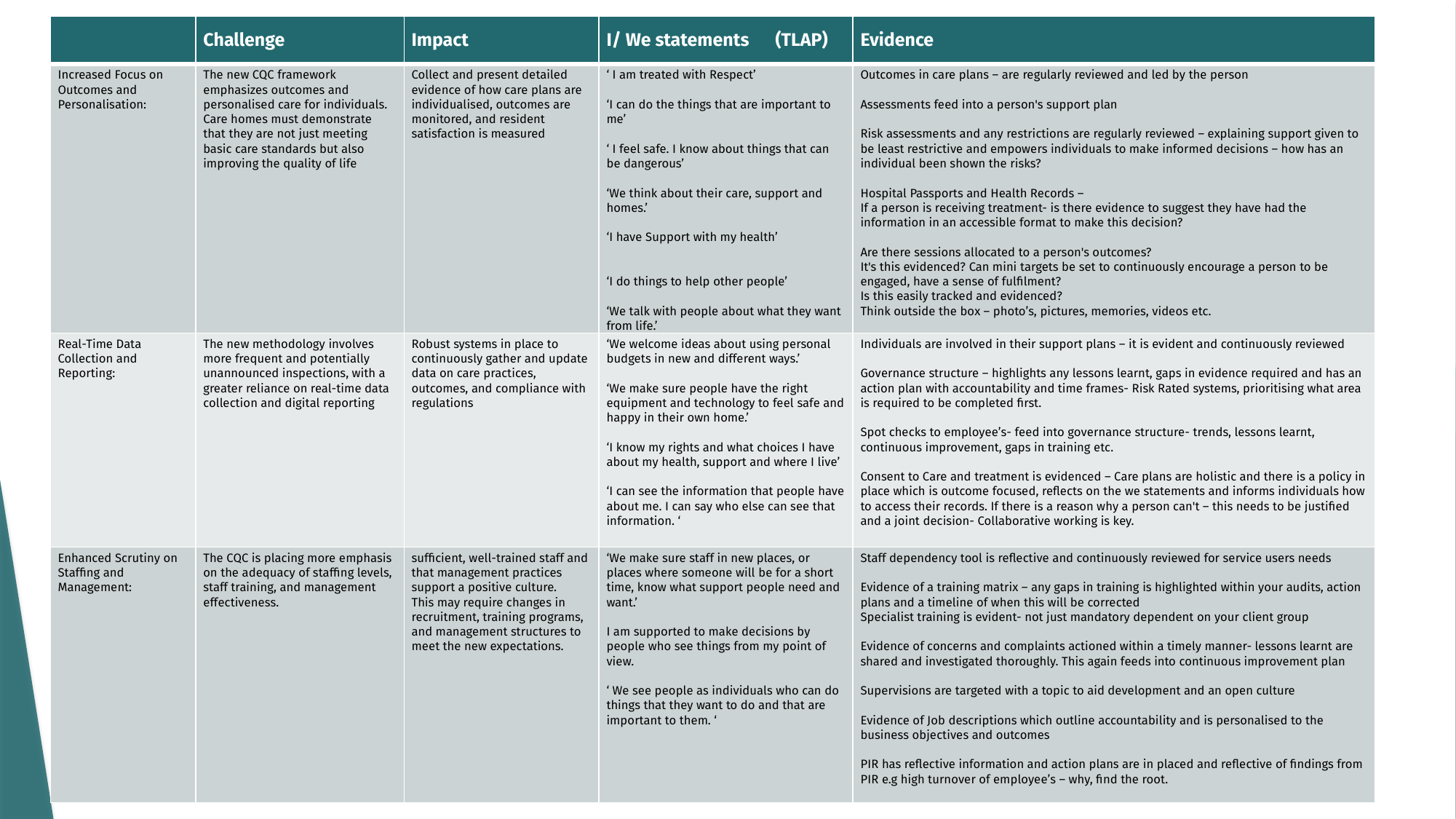

https://www.cqc.org.uk/guidance-providers/autistic-people-learning-disability/quality-life-tool
|  | Challenge | Impact | I/ We statements (TLAP) | Evidence |
| --- | --- | --- | --- | --- |
| Increased Focus on Outcomes and Personalisation: | The new CQC framework emphasizes outcomes and personalised care for individuals. Care homes must demonstrate that they are not just meeting basic care standards but also improving the quality of life | Collect and present detailed evidence of how care plans are individualised, outcomes are monitored, and resident satisfaction is measured | ‘ I am treated with Respect’ ‘I can do the things that are important to me’ ‘ I feel safe. I know about things that can be dangerous’ ‘We think about their care, support and homes.’ ‘I have Support with my health’ ‘I do things to help other people’ ‘We talk with people about what they want from life.’ | Outcomes in care plans – are regularly reviewed and led by the person Assessments feed into a person's support plan Risk assessments and any restrictions are regularly reviewed – explaining support given to be least restrictive and empowers individuals to make informed decisions – how has an individual been shown the risks? Hospital Passports and Health Records – If a person is receiving treatment- is there evidence to suggest they have had the information in an accessible format to make this decision? Are there sessions allocated to a person's outcomes? It's this evidenced? Can mini targets be set to continuously encourage a person to be engaged, have a sense of fulfilment? Is this easily tracked and evidenced? Think outside the box – photo’s, pictures, memories, videos etc. |
| Real-Time Data Collection and Reporting: | The new methodology involves more frequent and potentially unannounced inspections, with a greater reliance on real-time data collection and digital reporting | Robust systems in place to continuously gather and update data on care practices, outcomes, and compliance with regulations | ‘We welcome ideas about using personal budgets in new and different ways.’ ‘We make sure people have the right equipment and technology to feel safe and happy in their own home.’ ‘I know my rights and what choices I have about my health, support and where I live’ ‘I can see the information that people have about me. I can say who else can see that information. ‘ | Individuals are involved in their support plans – it is evident and continuously reviewed Governance structure – highlights any lessons learnt, gaps in evidence required and has an action plan with accountability and time frames- Risk Rated systems, prioritising what area is required to be completed first. Spot checks to employee’s- feed into governance structure- trends, lessons learnt, continuous improvement, gaps in training etc. Consent to Care and treatment is evidenced – Care plans are holistic and there is a policy in place which is outcome focused, reflects on the we statements and informs individuals how to access their records. If there is a reason why a person can't – this needs to be justified and a joint decision- Collaborative working is key. |
| Enhanced Scrutiny on Staffing and Management: | The CQC is placing more emphasis on the adequacy of staffing levels, staff training, and management effectiveness. | sufficient, well-trained staff and that management practices support a positive culture. This may require changes in recruitment, training programs, and management structures to meet the new expectations. | ‘We make sure staff in new places, or places where someone will be for a short time, know what support people need and want.’ I am supported to make decisions by people who see things from my point of view. ‘ We see people as individuals who can do things that they want to do and that are important to them. ‘ | Staff dependency tool is reflective and continuously reviewed for service users needs Evidence of a training matrix – any gaps in training is highlighted within your audits, action plans and a timeline of when this will be corrected Specialist training is evident- not just mandatory dependent on your client group Evidence of concerns and complaints actioned within a timely manner- lessons learnt are shared and investigated thoroughly. This again feeds into continuous improvement plan Supervisions are targeted with a topic to aid development and an open culture Evidence of Job descriptions which outline accountability and is personalised to the business objectives and outcomes PIR has reflective information and action plans are in placed and reflective of findings from PIR e.g high turnover of employee’s – why, find the root. |
Quality of life tool